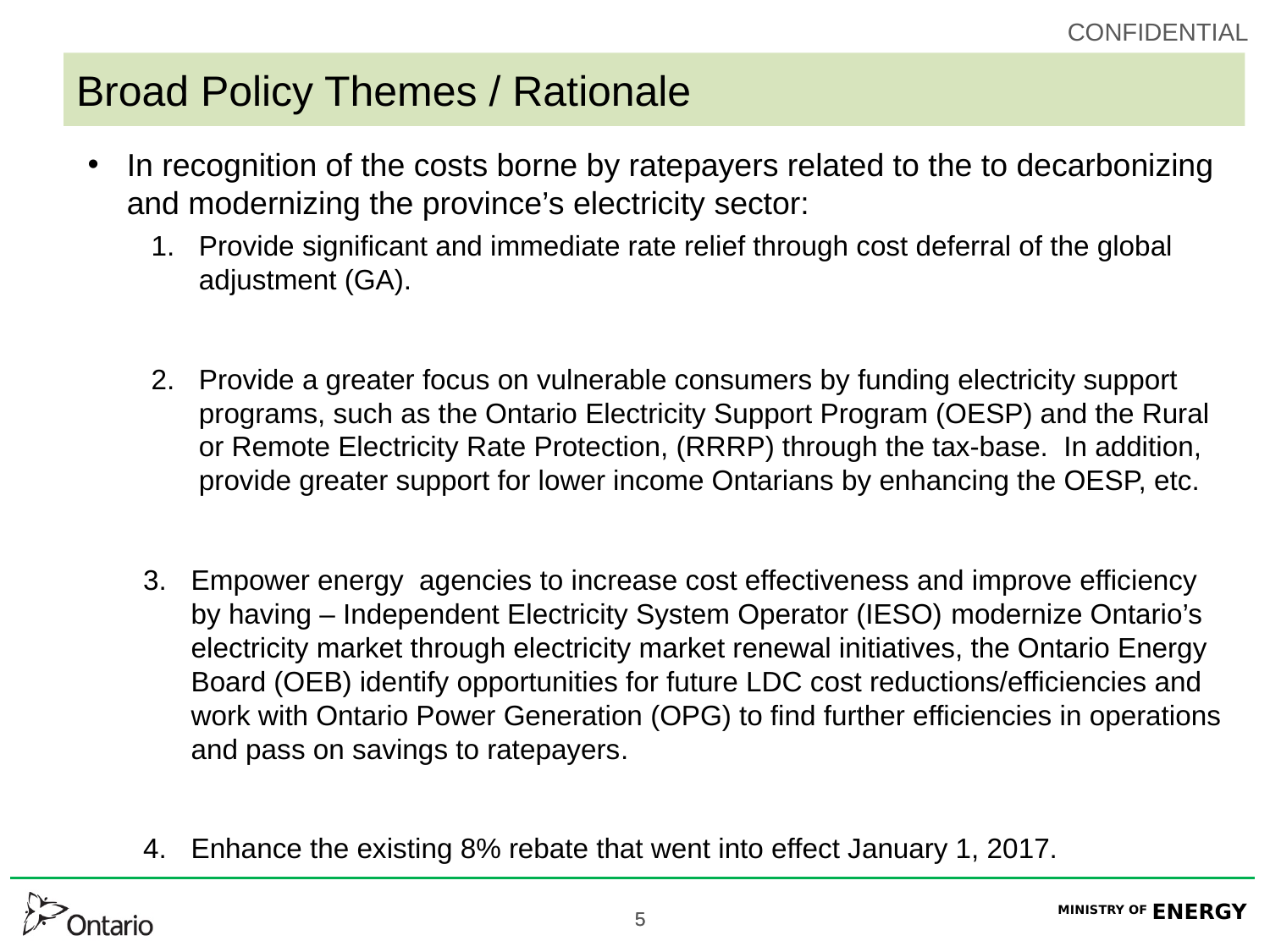

# Broad Policy Themes / Rationale
In recognition of the costs borne by ratepayers related to the to decarbonizing and modernizing the province’s electricity sector:
Provide significant and immediate rate relief through cost deferral of the global adjustment (GA).

Provide a greater focus on vulnerable consumers by funding electricity support programs, such as the Ontario Electricity Support Program (OESP) and the Rural or Remote Electricity Rate Protection, (RRRP) through the tax-base.  In addition, provide greater support for lower income Ontarians by enhancing the OESP, etc.

Empower energy  agencies to increase cost effectiveness and improve efficiency by having – Independent Electricity System Operator (IESO) modernize Ontario’s electricity market through electricity market renewal initiatives, the Ontario Energy Board (OEB) identify opportunities for future LDC cost reductions/efficiencies and work with Ontario Power Generation (OPG) to find further efficiencies in operations and pass on savings to ratepayers.

Enhance the existing 8% rebate that went into effect January 1, 2017.